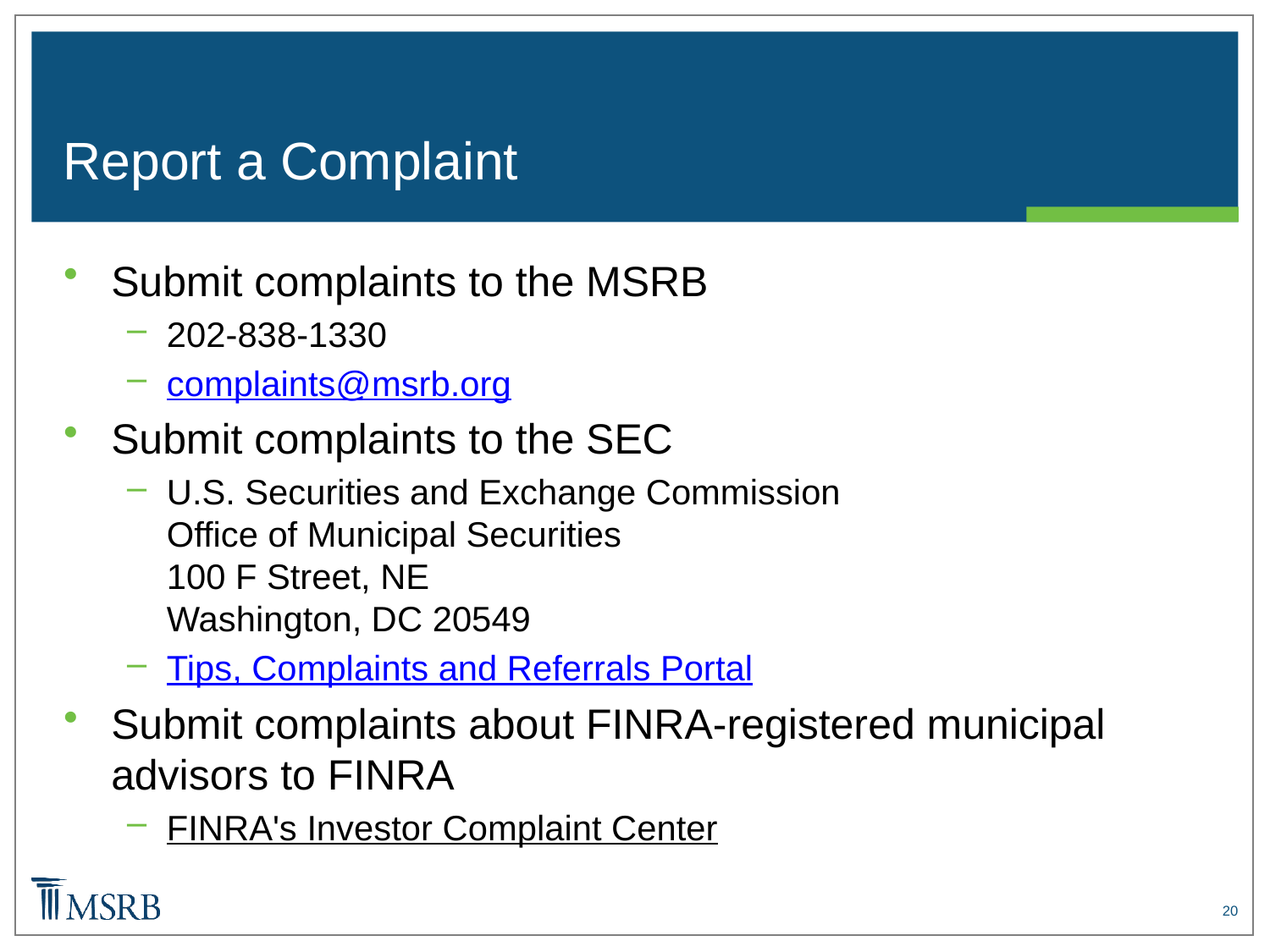

# Report a Complaint
Submit complaints to the MSRB
202-838-1330
complaints@msrb.org
Submit complaints to the SEC
U.S. Securities and Exchange Commission
Office of Municipal Securities
100 F Street, NE
Washington, DC 20549
Tips, Complaints and Referrals Portal
Submit complaints about FINRA-registered municipal advisors to FINRA
FINRA's Investor Complaint Center